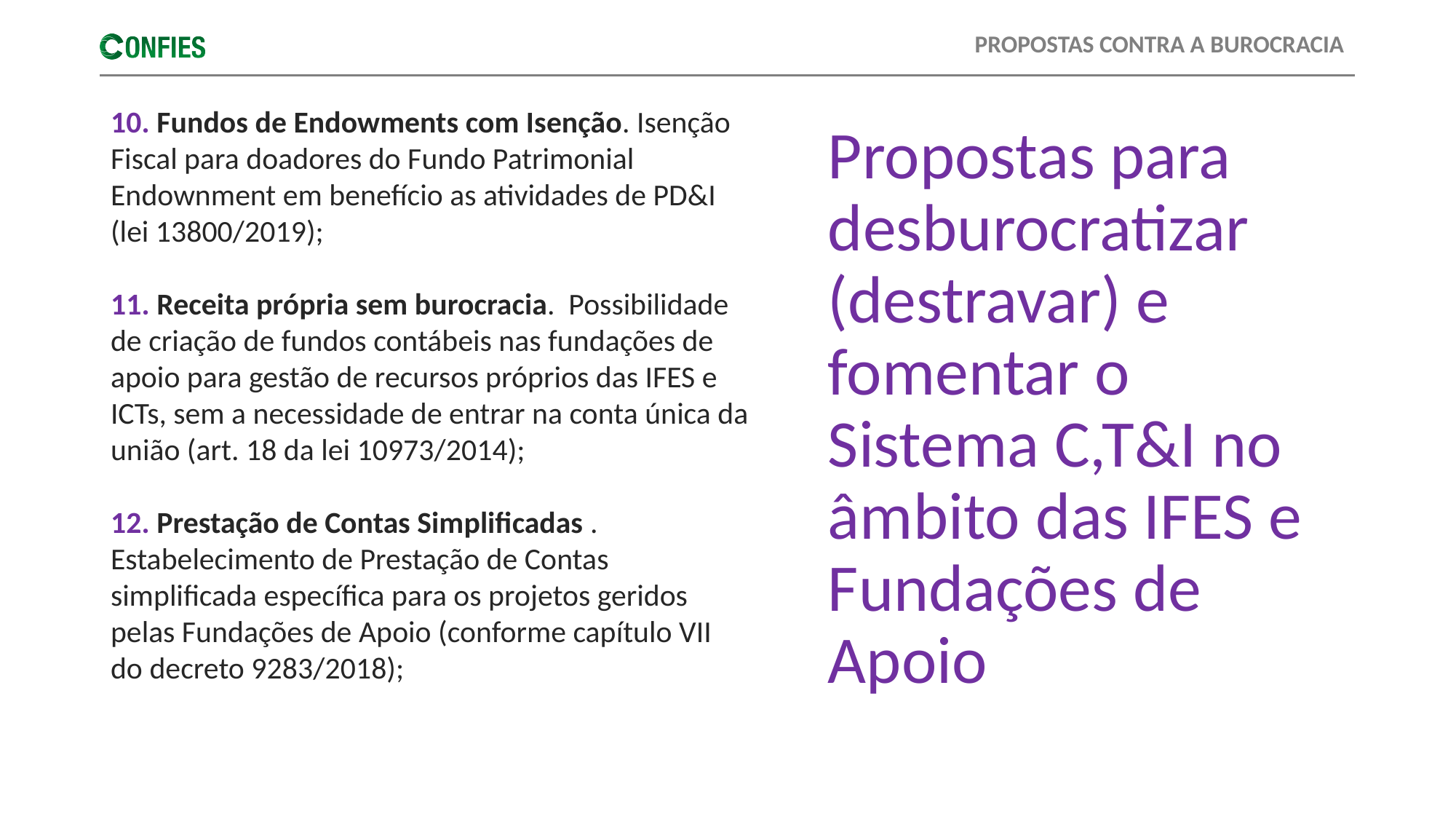

10. Fundos de Endowments com Isenção. Isenção Fiscal para doadores do Fundo Patrimonial Endownment em benefício as atividades de PD&I (lei 13800/2019);

11. Receita própria sem burocracia.  Possibilidade de criação de fundos contábeis nas fundações de apoio para gestão de recursos próprios das IFES e ICTs, sem a necessidade de entrar na conta única da união (art. 18 da lei 10973/2014);

12. Prestação de Contas Simplificadas . Estabelecimento de Prestação de Contas simplificada específica para os projetos geridos pelas Fundações de Apoio (conforme capítulo VII do decreto 9283/2018);
# Propostas para desburocratizar (destravar) e fomentar o Sistema C,T&I no âmbito das IFES e Fundações de Apoio